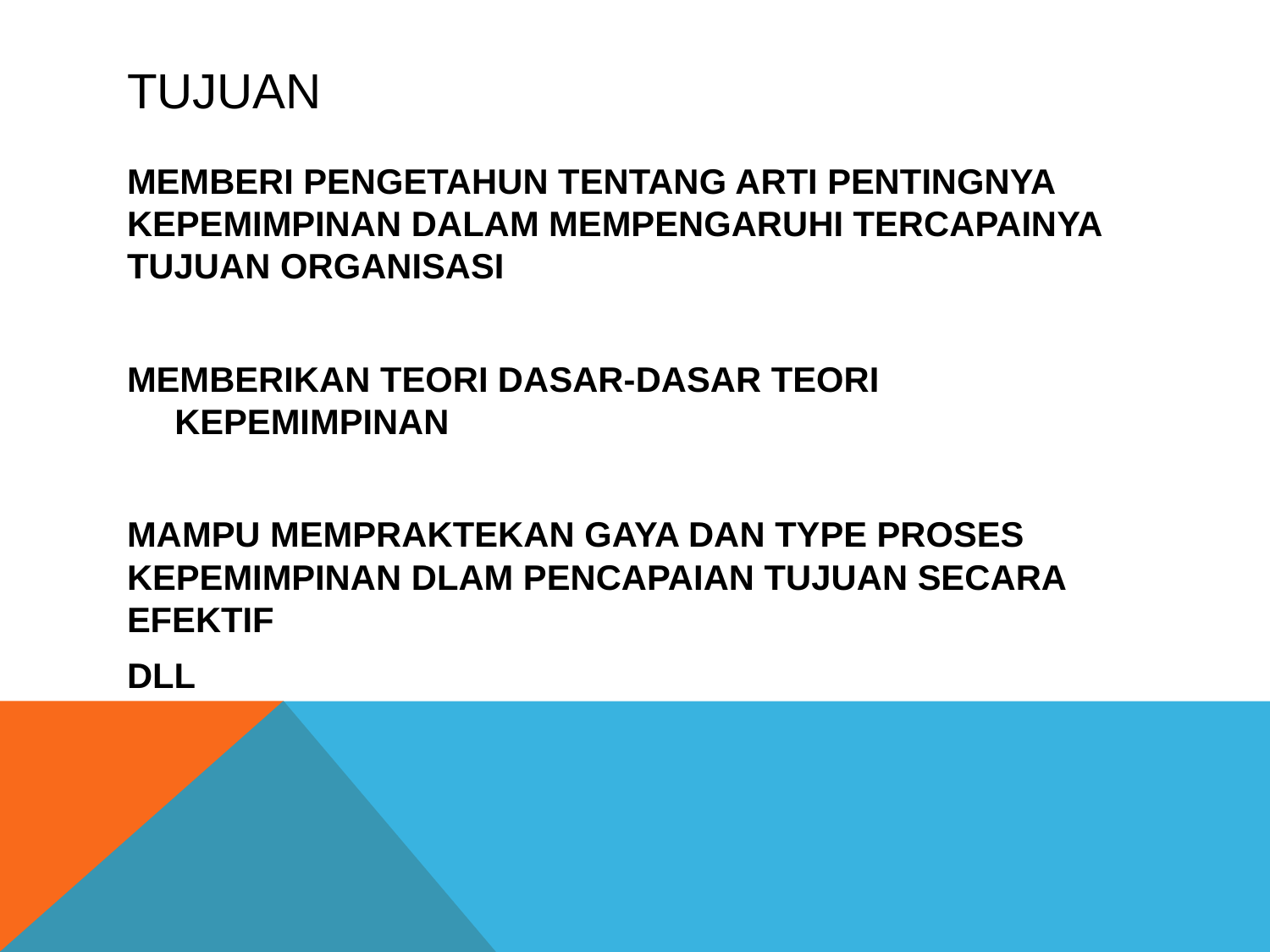

# TUJUAN
MEMBERI PENGETAHUN TENTANG ARTI PENTINGNYA KEPEMIMPINAN DALAM MEMPENGARUHI TERCAPAINYA TUJUAN ORGANISASI

MEMBERIKAN TEORI DASAR-DASAR TEORI KEPEMIMPINAN

MAMPU MEMPRAKTEKAN GAYA DAN TYPE PROSES KEPEMIMPINAN DLAM PENCAPAIAN TUJUAN SECARA EFEKTIF
DLL